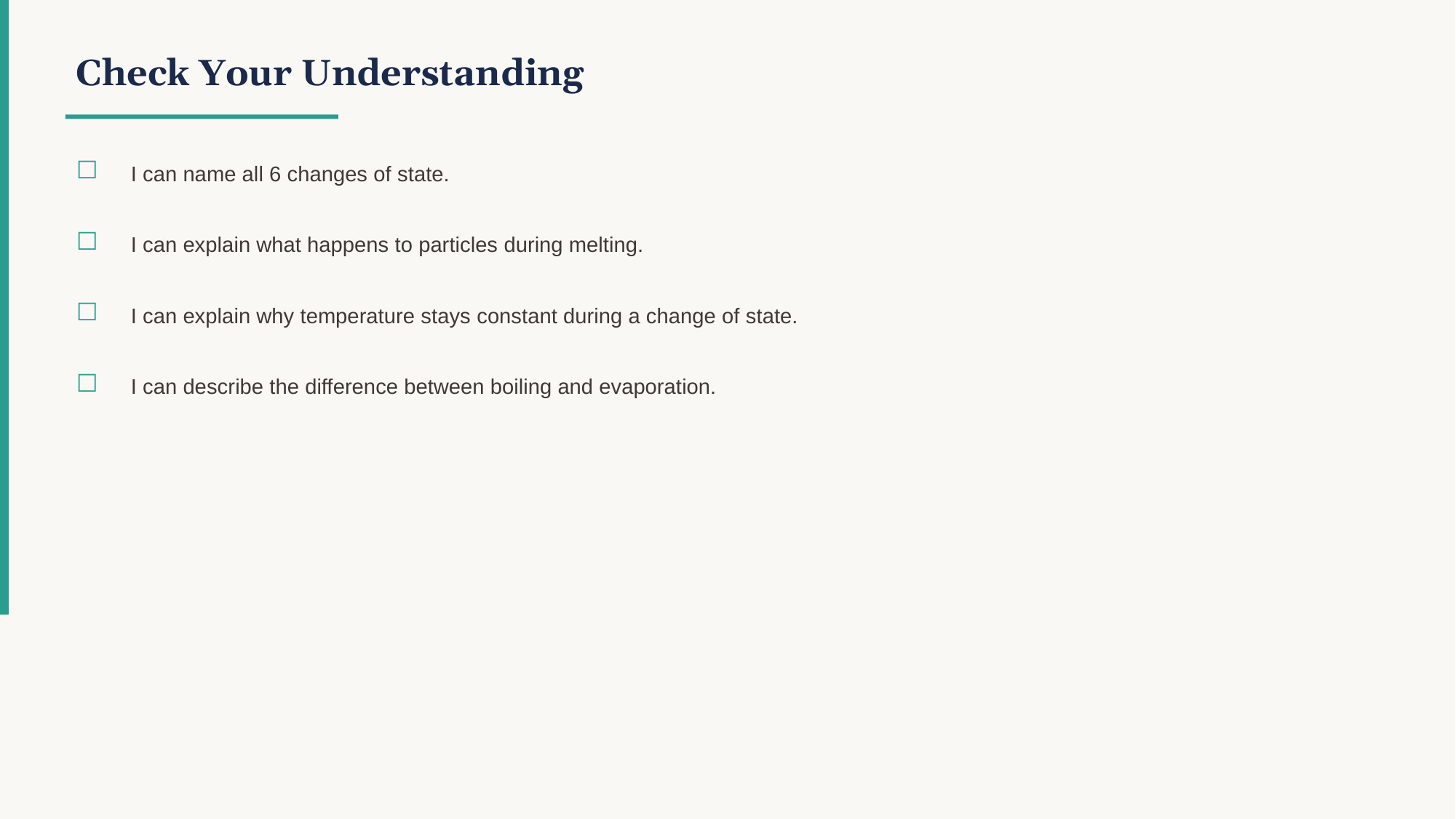

Check Your Understanding

☐
I can name all 6 changes of state.
☐
I can explain what happens to particles during melting.
☐
I can explain why temperature stays constant during a change of state.
☐
I can describe the difference between boiling and evaporation.